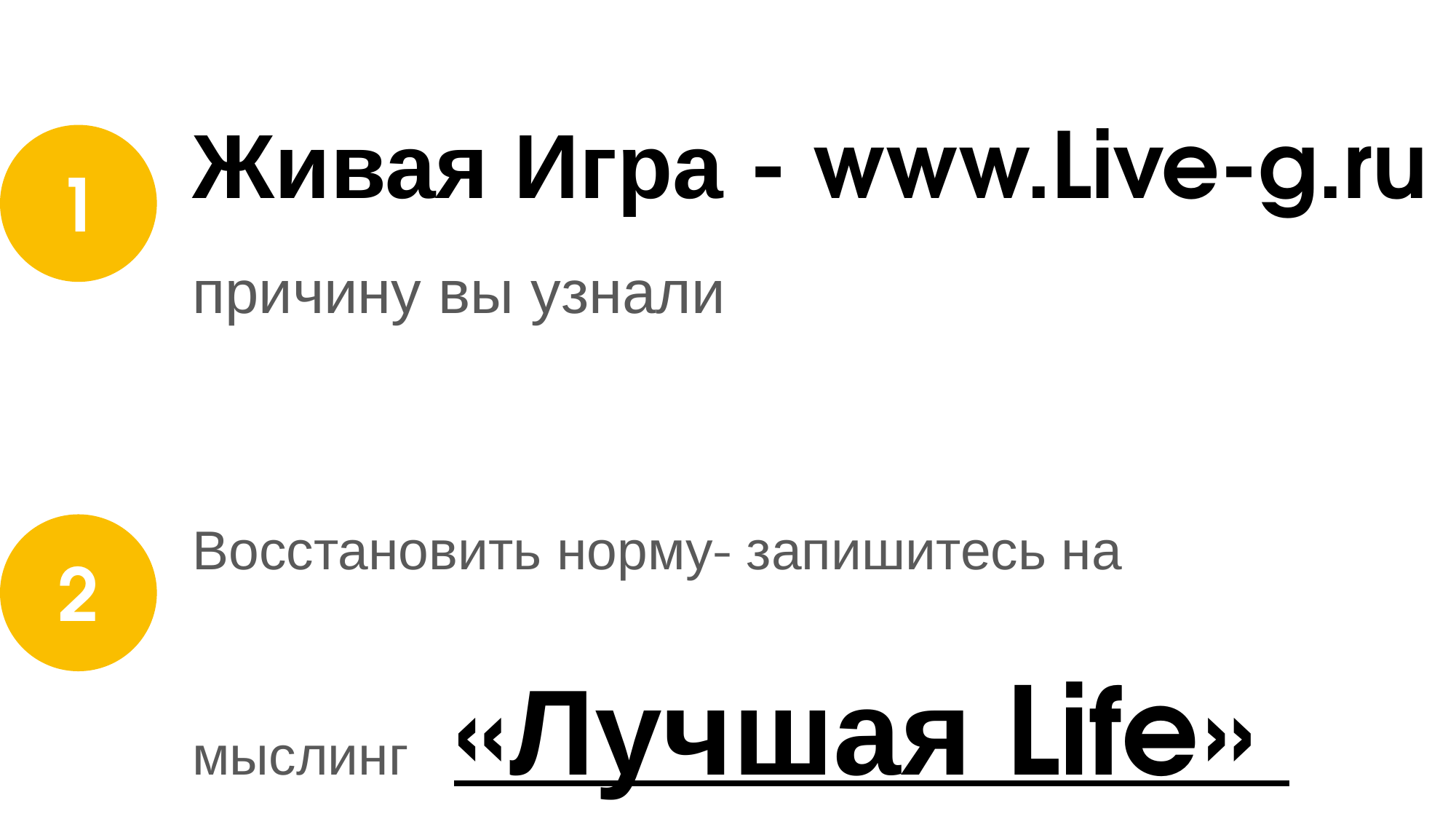

Живая Игра - www.Live-g.ru
причину вы узнали

1
Восстановить норму- запишитесь на
мыслинг   «Лучшая Life»

2